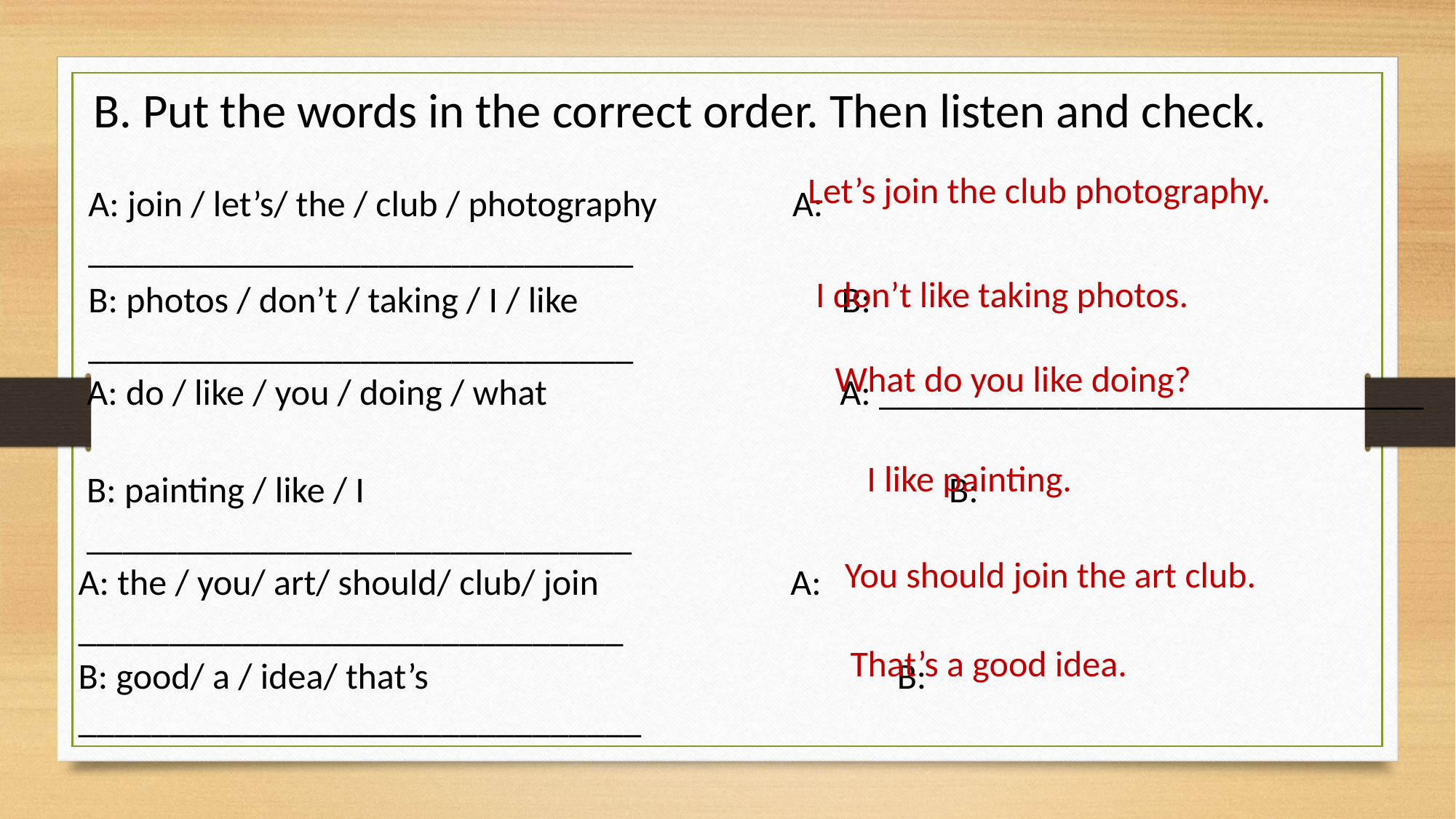

B. Put the words in the correct order. Then listen and check.

Let’s join the club photography.
A: join / let’s/ the / club / photography	      A: ______________________________
I don’t like taking photos.
B: photos / don’t / taking / I / like		            B: ______________________________

What do you like doing?
A: do / like / you / doing / what		            A: ______________________________
I like painting.
B: painting / like / I					            B: ______________________________
You should join the art club.
A: the / you/ art/ should/ club/ join		       A: ______________________________
That’s a good idea.
B: good/ a / idea/ that’s			                    B: _______________________________